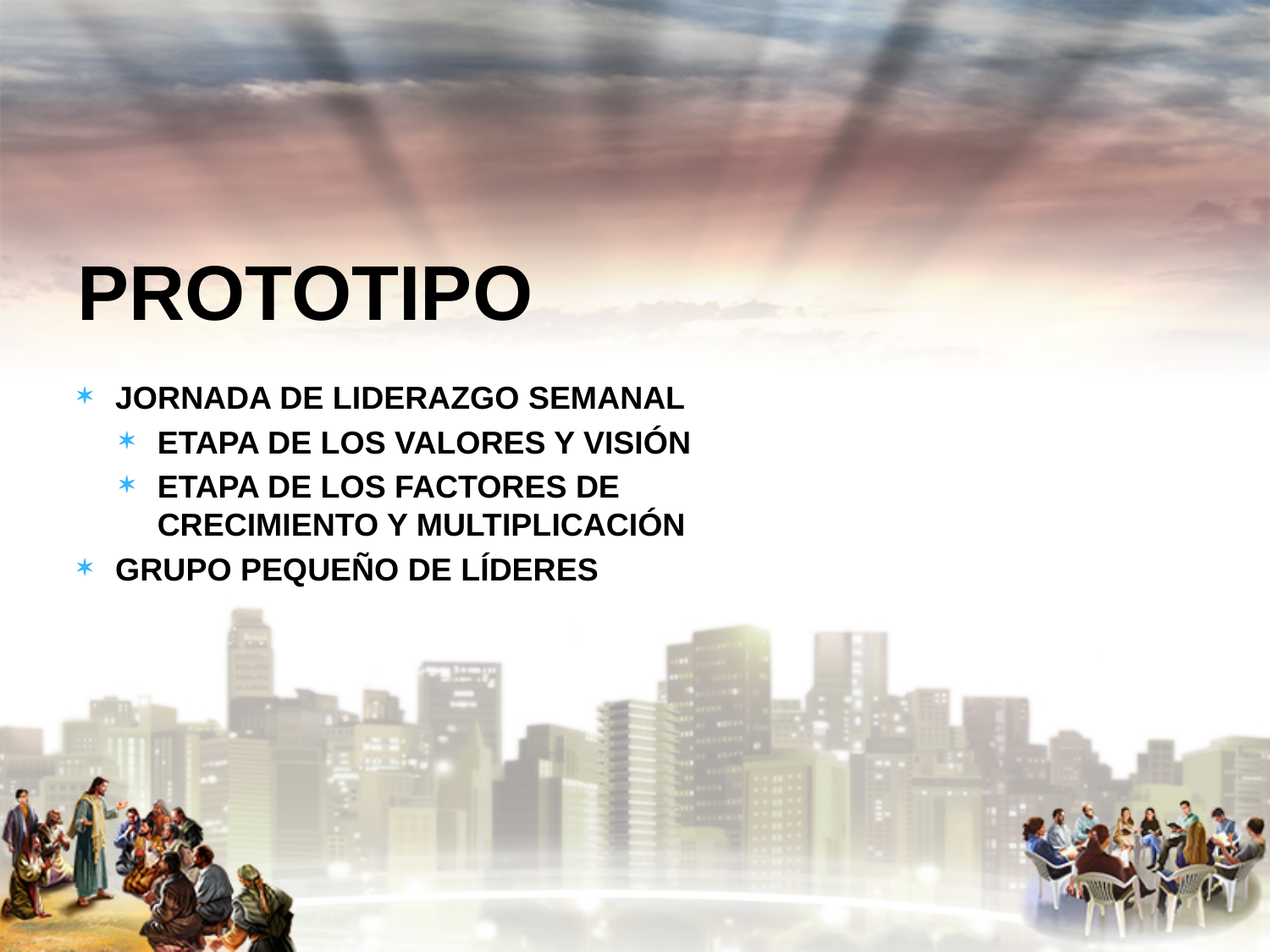

# PROTOTIPO
JORNADA DE LIDERAZGO SEMANAL
ETAPA DE LOS VALORES Y VISIÓN
ETAPA DE LOS FACTORES DE CRECIMIENTO Y MULTIPLICACIÓN
GRUPO PEQUEÑO DE LÍDERES